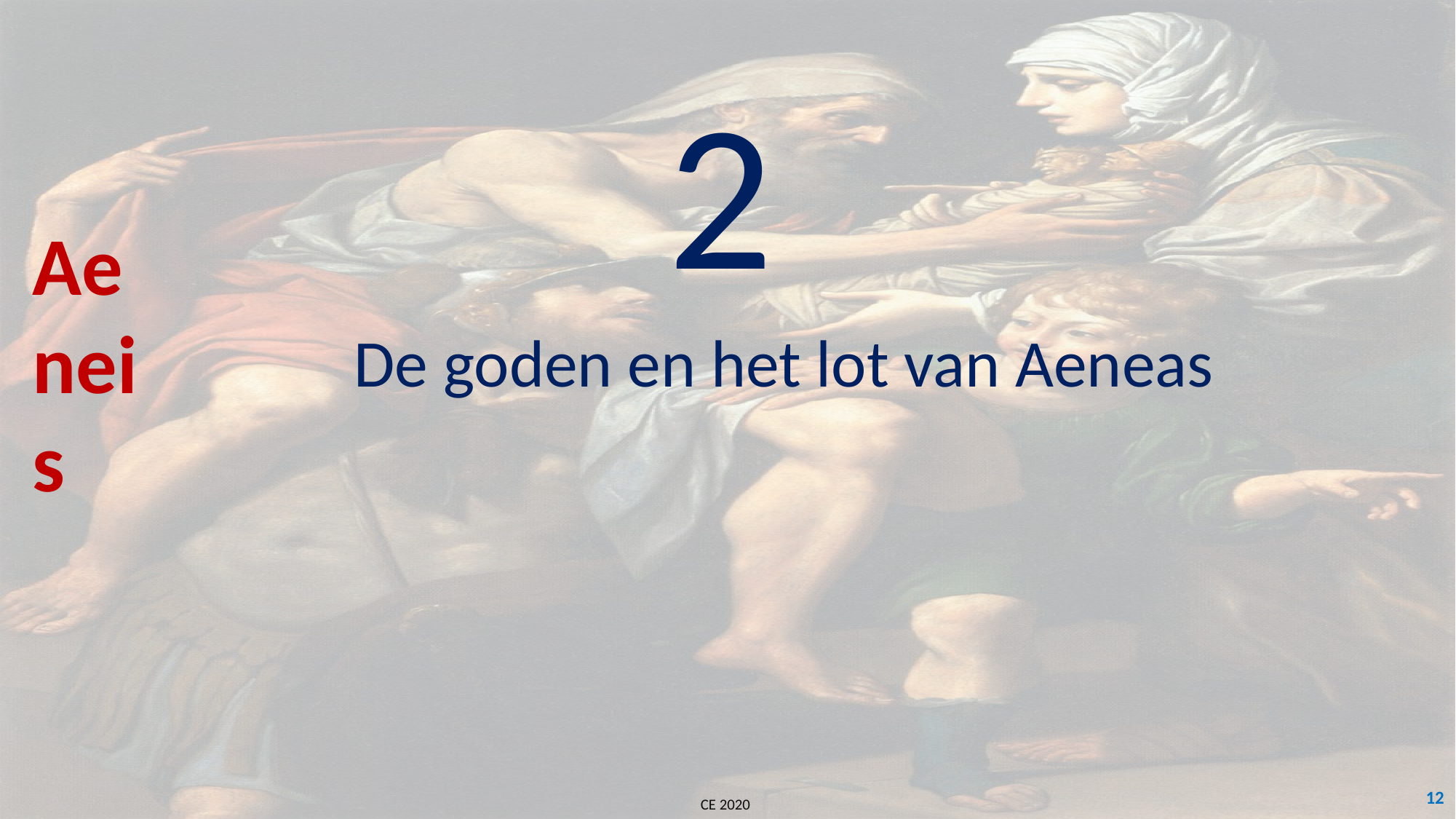

Aeneis
2
De goden en het lot van Aeneas
12
CE 2020